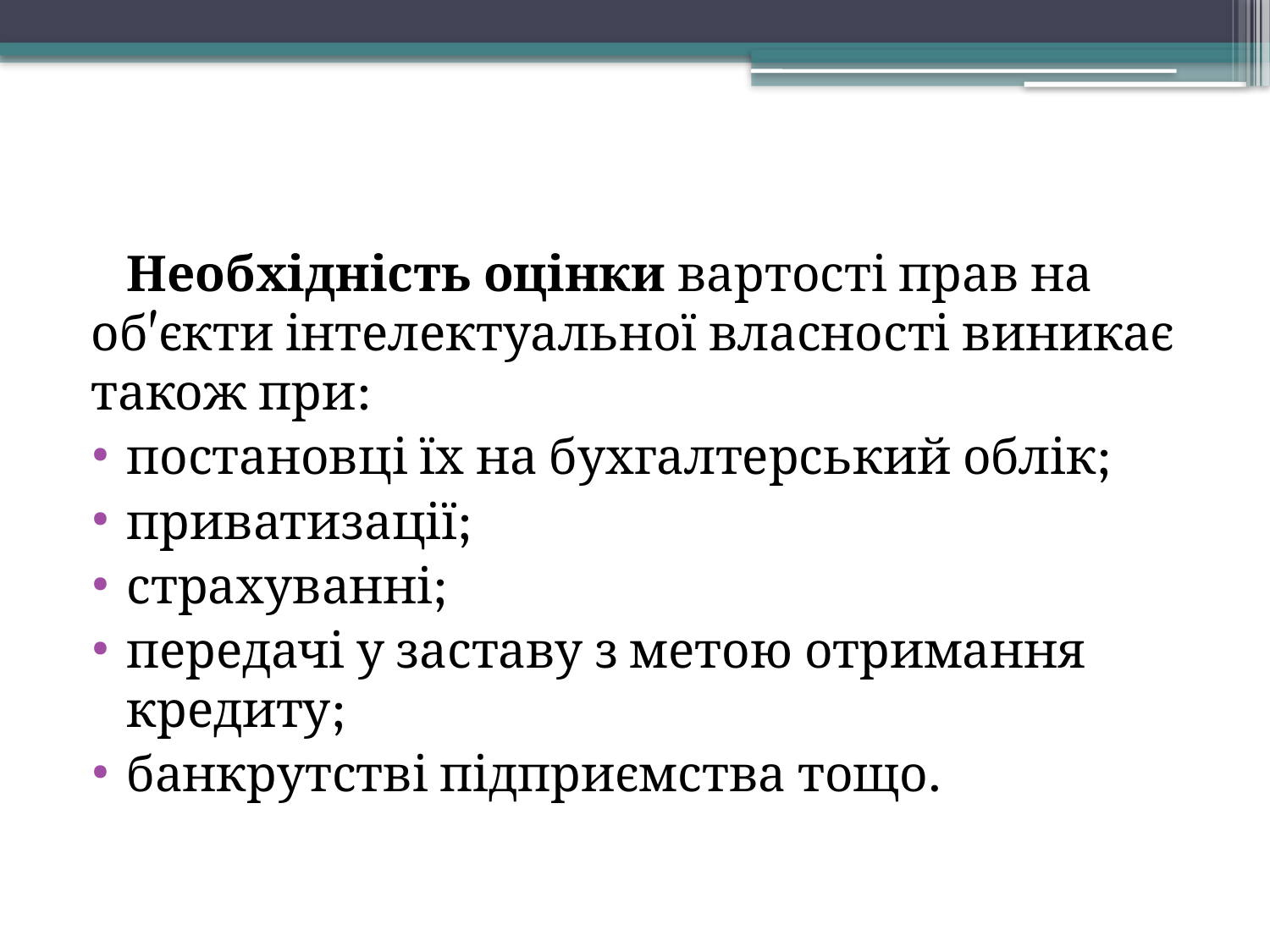

Необхідність оцінки вартості прав на об'єкти інтеле­ктуальної власності виникає також при:
постановці їх на бухгалтерський облік;
приватизації;
страхуванні;
передачі у заставу з метою отримання кредиту;
банкрутстві підпри­ємства тощо.